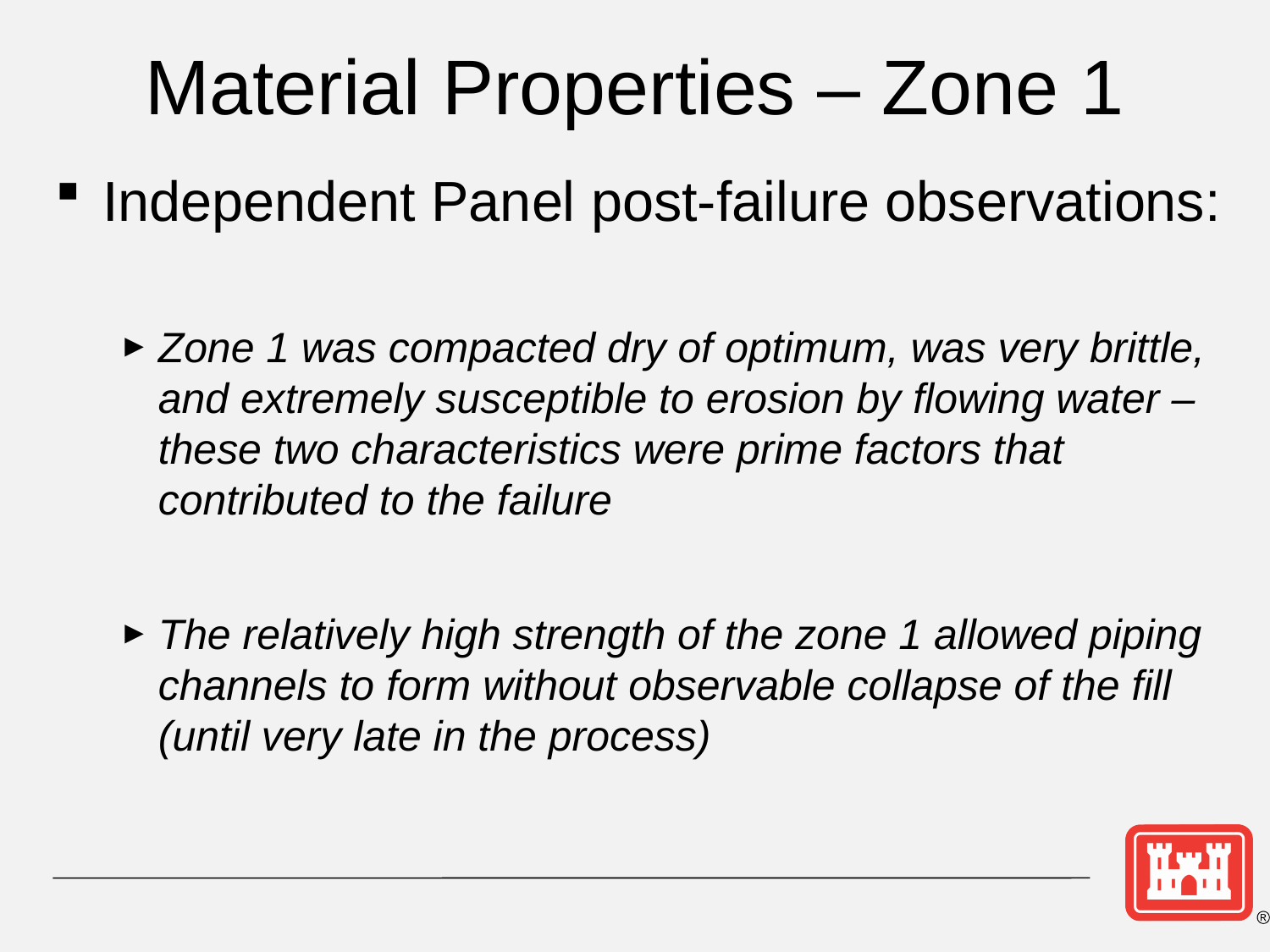

Material Properties – Zone 1
Independent Panel post-failure observations:

Zone 1 was compacted dry of optimum, was very brittle, and extremely susceptible to erosion by flowing water – these two characteristics were prime factors that contributed to the failure

The relatively high strength of the zone 1 allowed piping channels to form without observable collapse of the fill (until very late in the process)